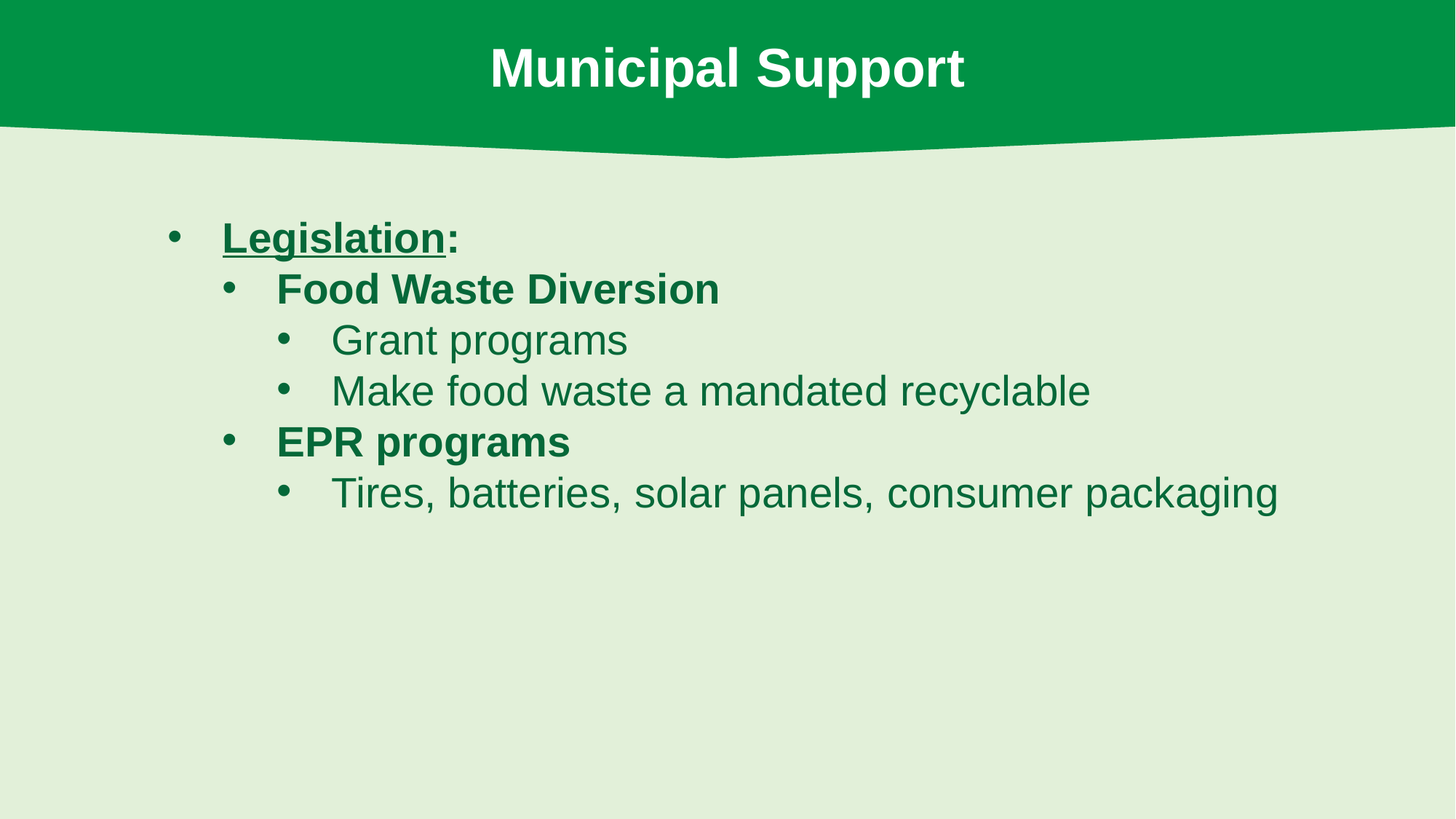

Municipal Support
Legislation:
Food Waste Diversion
Grant programs
Make food waste a mandated recyclable
EPR programs
Tires, batteries, solar panels, consumer packaging